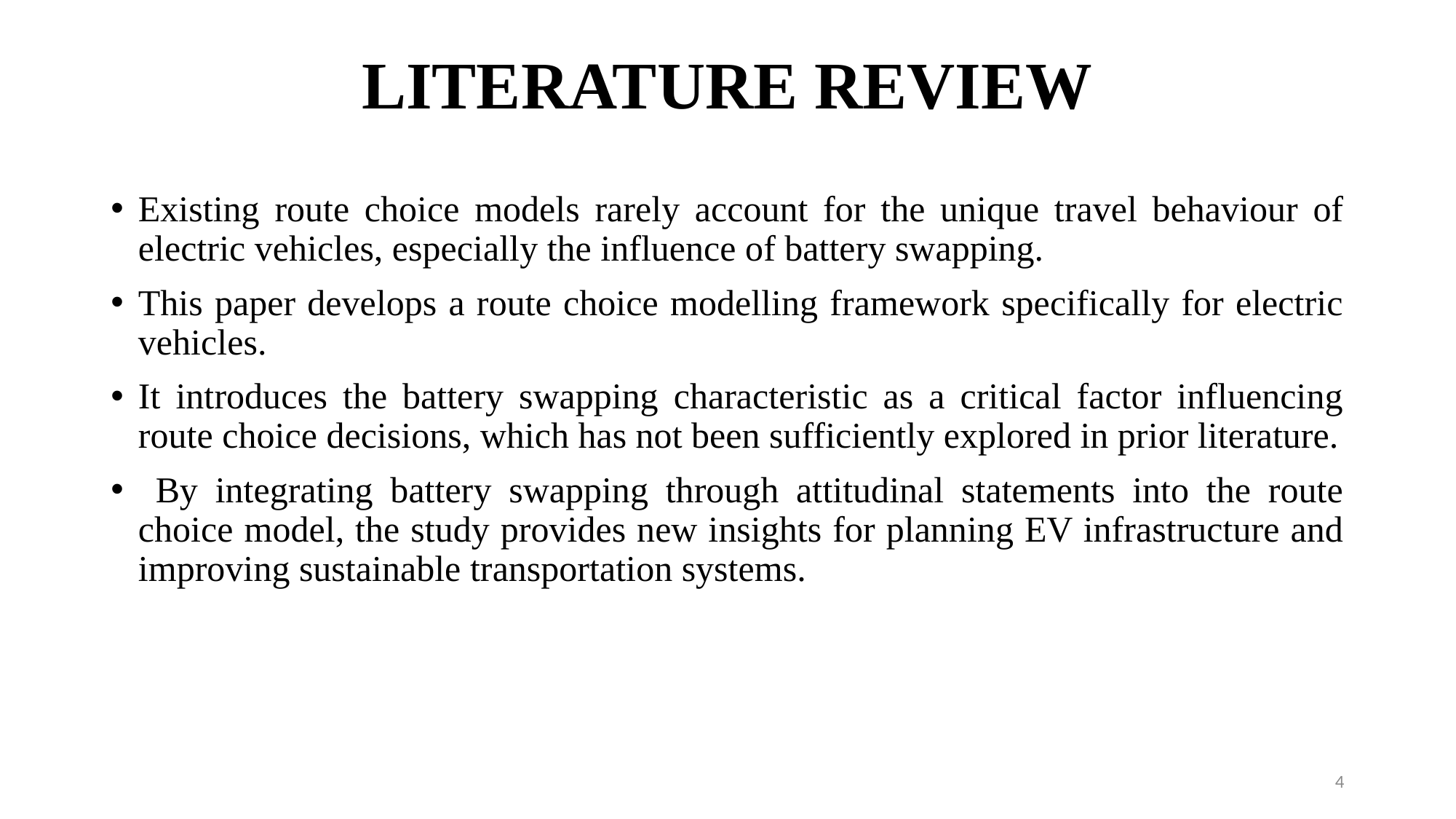

# LITERATURE REVIEW
Existing route choice models rarely account for the unique travel behaviour of electric vehicles, especially the influence of battery swapping.
This paper develops a route choice modelling framework specifically for electric vehicles.
It introduces the battery swapping characteristic as a critical factor influencing route choice decisions, which has not been sufficiently explored in prior literature.
 By integrating battery swapping through attitudinal statements into the route choice model, the study provides new insights for planning EV infrastructure and improving sustainable transportation systems.

4